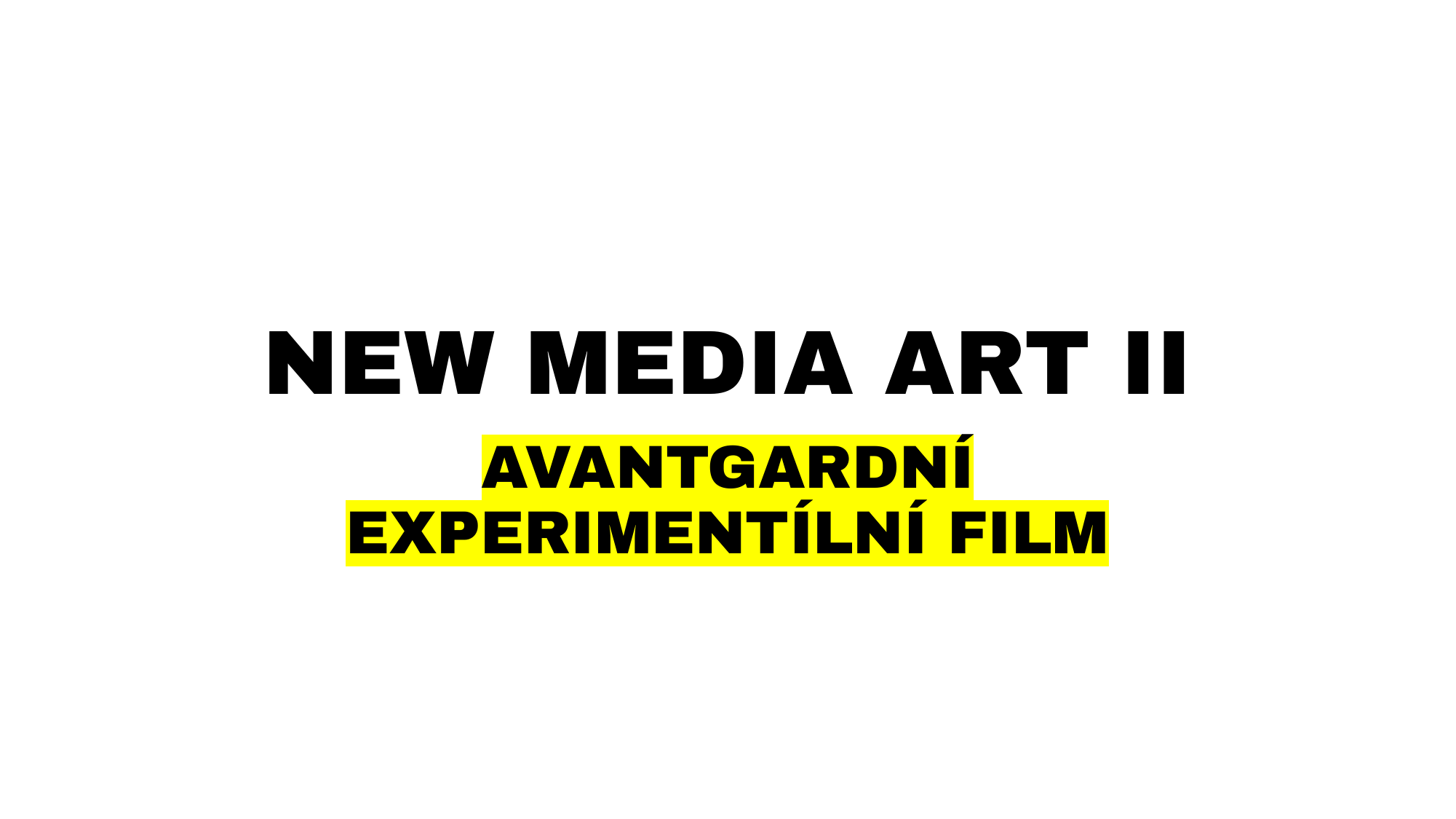

# NEW MEDIA ART II
AVANTGARDNÍ EXPERIMENTÍLNÍ FILM